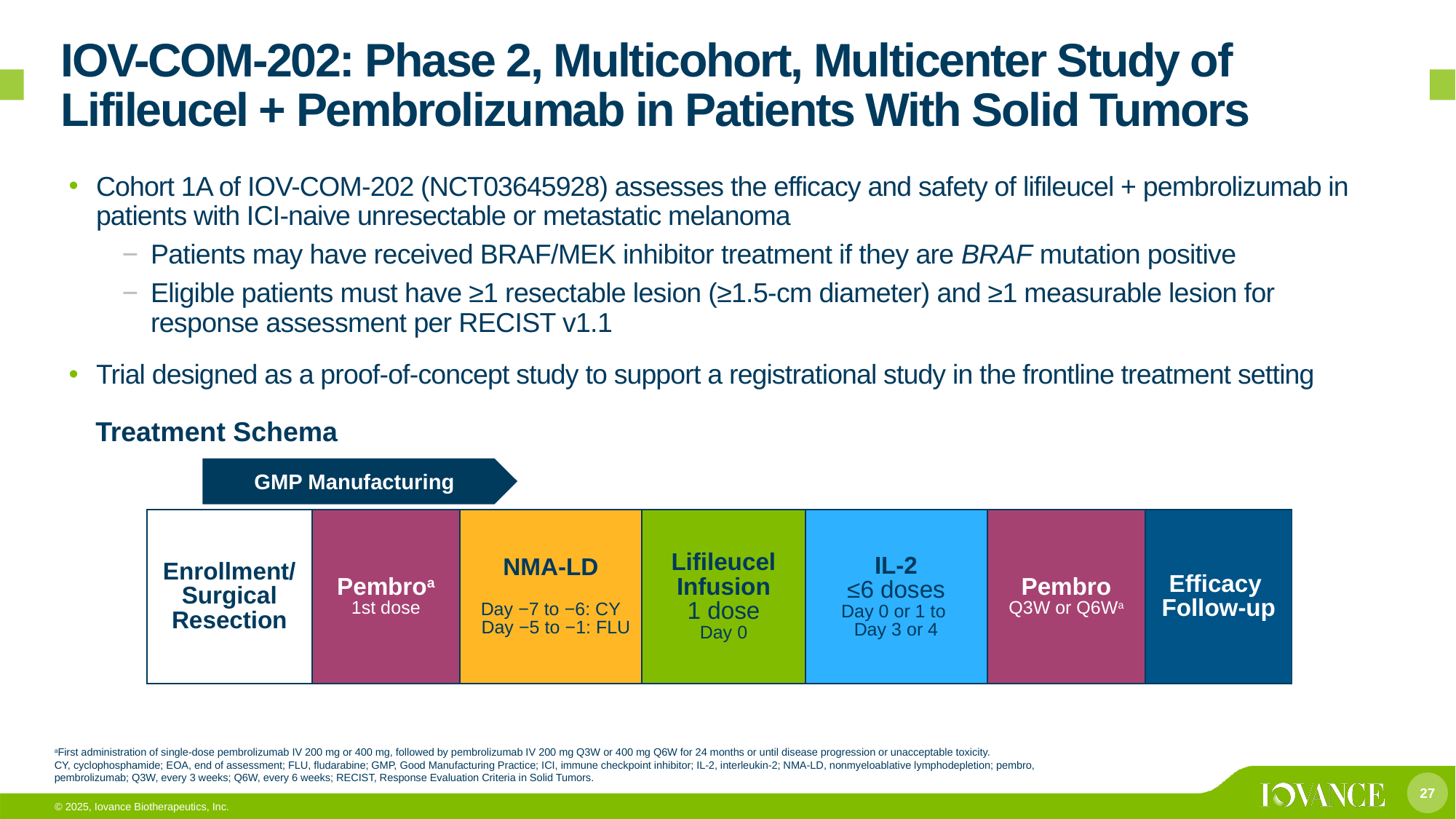

# IOV-COM-202: Phase 2, Multicohort, Multicenter Study of Lifileucel + Pembrolizumab in Patients With Solid Tumors
Cohort 1A of IOV-COM-202 (NCT03645928) assesses the efficacy and safety of lifileucel + pembrolizumab in patients with ICI-naive unresectable or metastatic melanoma
Patients may have received BRAF/MEK inhibitor treatment if they are BRAF mutation positive
Eligible patients must have ≥1 resectable lesion (≥1.5-cm diameter) and ≥1 measurable lesion for response assessment per RECIST v1.1
Trial designed as a proof-of-concept study to support a registrational study in the frontline treatment setting
Treatment Schema
GMP Manufacturing
| Enrollment/ Surgical Resection | Pembroa 1st dose | NMA-LD Day −7 to −6: CY   Day −5 to −1: FLU | Lifileucel Infusion 1 dose Day 0 | IL-2 ≤6 doses Day 0 or 1 to  Day 3 or 4 | Pembro Q3W or Q6Wa | Efficacy  Follow-up |
| --- | --- | --- | --- | --- | --- | --- |
aFirst administration of single-dose pembrolizumab IV 200 mg or 400 mg, followed by pembrolizumab IV 200 mg Q3W or 400 mg Q6W for 24 months or until disease progression or unacceptable toxicity.
CY, cyclophosphamide; EOA, end of assessment; FLU, fludarabine; GMP, Good Manufacturing Practice; ICI, immune checkpoint inhibitor; IL-2, interleukin-2; NMA-LD, nonmyeloablative lymphodepletion; pembro, pembrolizumab; Q3W, every 3 weeks; Q6W, every 6 weeks; RECIST, Response Evaluation Criteria in Solid Tumors.